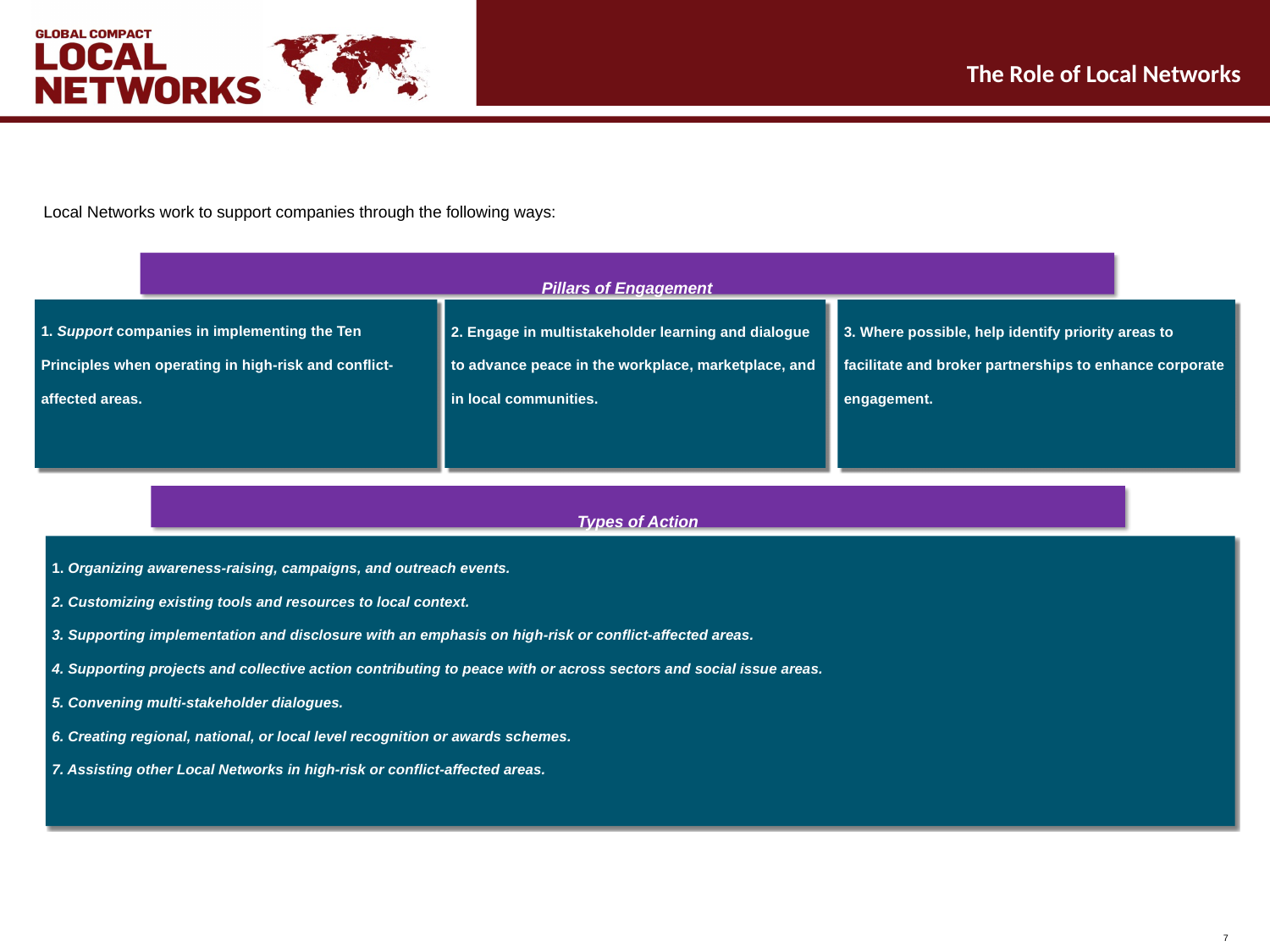

The Role of Local Networks
Local Networks work to support companies through the following ways:

Pillars of Engagement

1. Support companies in implementing the Ten Principles when operating in high-risk and conflict-affected areas.

2. Engage in multistakeholder learning and dialogue to advance peace in the workplace, marketplace, and in local communities.

3. Where possible, help identify priority areas to facilitate and broker partnerships to enhance corporate engagement.

Types of Action
Public-Private Dialogues

1. Organizing awareness-raising, campaigns, and outreach events.
2. Customizing existing tools and resources to local context.
3. Supporting implementation and disclosure with an emphasis on high-risk or conflict-affected areas.
4. Supporting projects and collective action contributing to peace with or across sectors and social issue areas.
5. Convening multi-stakeholder dialogues.
6. Creating regional, national, or local level recognition or awards schemes.
7. Assisting other Local Networks in high-risk or conflict-affected areas.
7